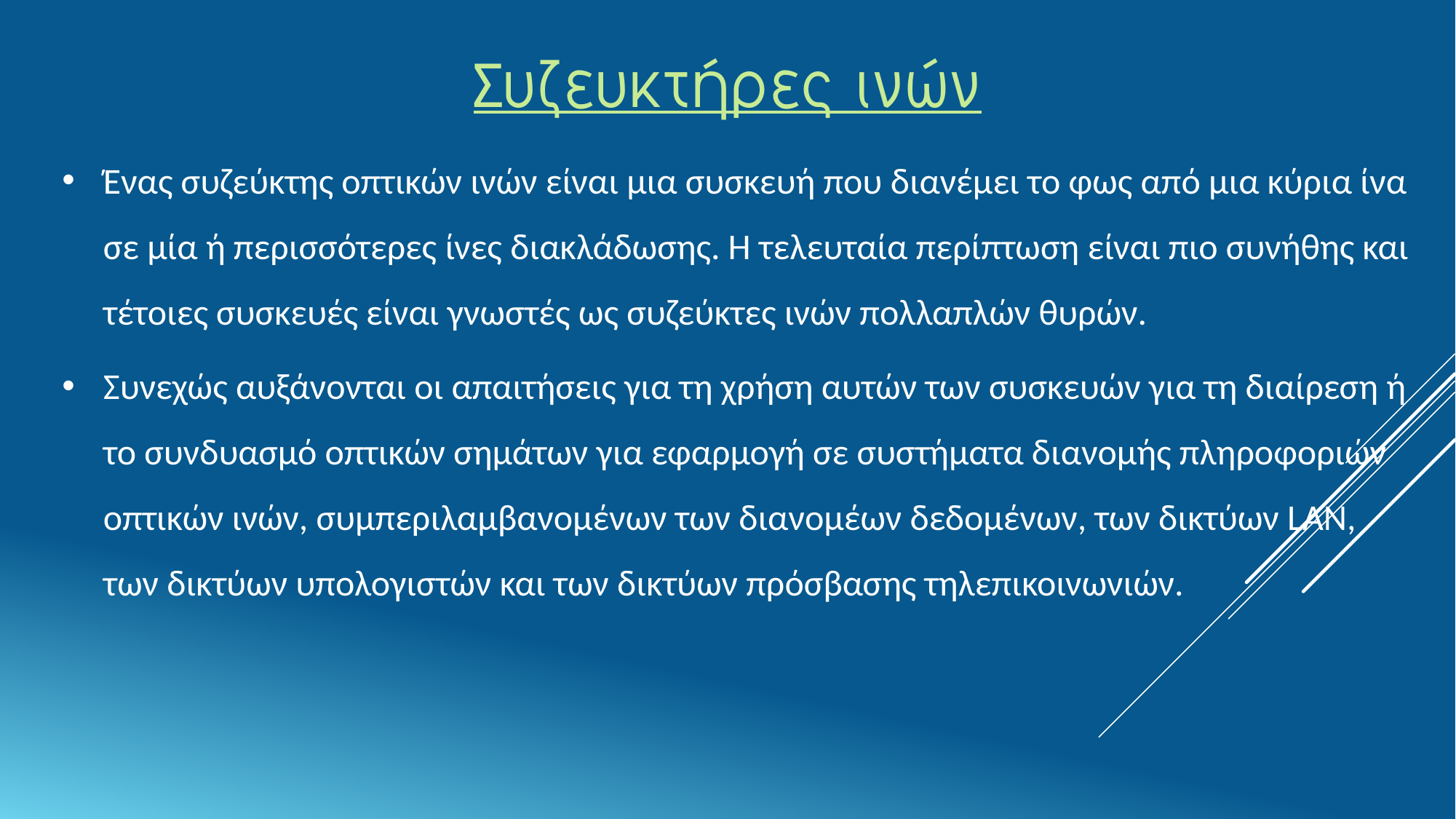

Συζευκτήρες ινών
Ένας συζεύκτης οπτικών ινών είναι μια συσκευή που διανέμει το φως από μια κύρια ίνα σε μία ή περισσότερες ίνες διακλάδωσης. Η τελευταία περίπτωση είναι πιο συνήθης και τέτοιες συσκευές είναι γνωστές ως συζεύκτες ινών πολλαπλών θυρών.
Συνεχώς αυξάνονται οι απαιτήσεις για τη χρήση αυτών των συσκευών για τη διαίρεση ή το συνδυασμό οπτικών σημάτων για εφαρμογή σε συστήματα διανομής πληροφοριών οπτικών ινών, συμπεριλαμβανομένων των διανομέων δεδομένων, των δικτύων LAN, των δικτύων υπολογιστών και των δικτύων πρόσβασης τηλεπικοινωνιών.